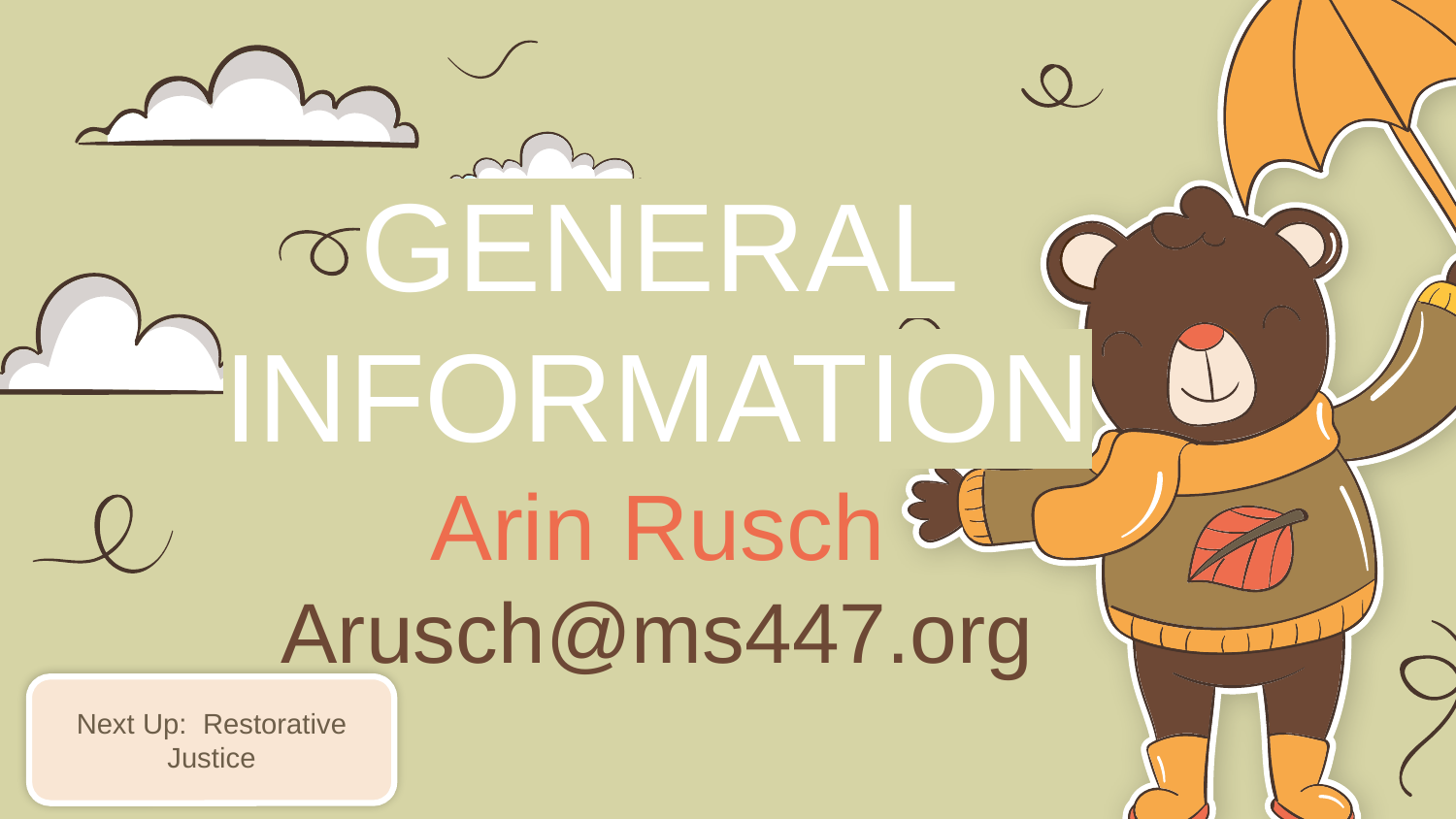

GENERAL INFORMATION
Arin Rusch
Arusch@ms447.org

Next Up:  Restorative Justice